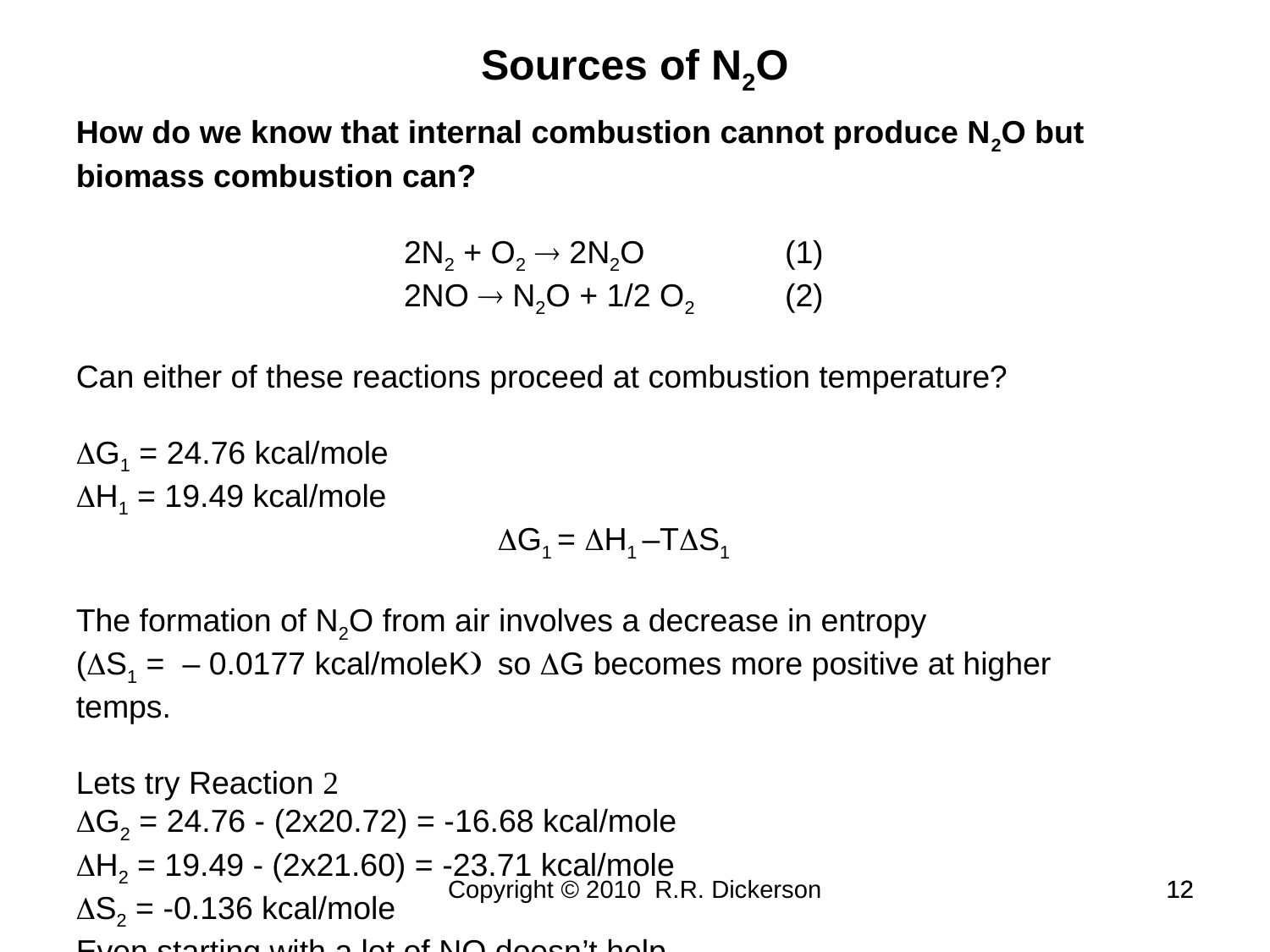

Sources of N2O
How do we know that internal combustion cannot produce N2O but biomass combustion can?

2N2 + O2 → 2N2O		(1)
2NO → N2O + 1/2 O2	(2)

Can either of these reactions proceed at combustion temperature?

ΔG1 = 24.76 kcal/mole
ΔH1 = 19.49 kcal/mole
ΔG1 = ΔH1 –TΔS1

The formation of N2O from air involves a decrease in entropy
(ΔS1 =  – 0.0177 kcal/moleK) so ΔG becomes more positive at higher temps.

Lets try Reaction 2
ΔG2 = 24.76 - (2x20.72) = -16.68 kcal/mole
ΔH2 = 19.49 - (2x21.60) = -23.71 kcal/mole
ΔS2 = -0.136 kcal/mole
Even starting with a lot of NO doesn’t help.

Copyright © 2010  R.R. Dickerson
12
12